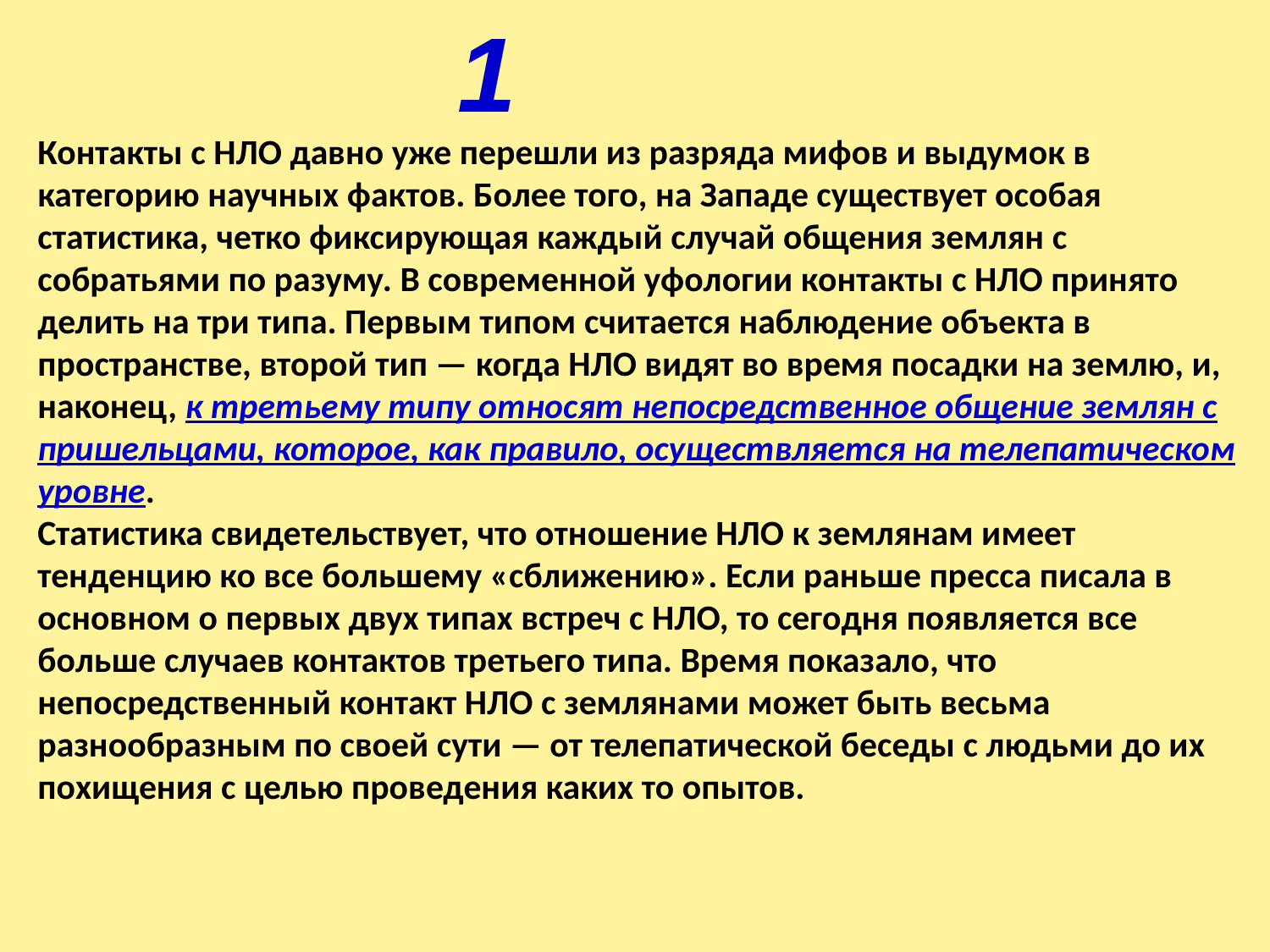

1
Контакты с НЛО давно уже перешли из разряда мифов и выдумок в категорию научных фактов. Более того, на Западе существует особая статистика, четко фиксирующая каждый случай общения землян с собратьями по разуму. В современной уфологии контакты с НЛО принято делить на три типа. Первым типом считается наблюдение объекта в пространстве, второй тип — когда НЛО видят во время посадки на землю, и, наконец, к третьему типу относят непосредственное общение землян с пришельцами, которое, как правило, осуществляется на телепатическом уровне.
Статистика свидетельствует, что отношение НЛО к землянам имеет тенденцию ко все большему «сближению». Если раньше пресса писала в основном о первых двух типах встреч с НЛО, то сегодня появляется все больше случаев контактов третьего типа. Время показало, что непосредственный контакт НЛО с землянами может быть весьма разнообразным по своей сути — от телепатической беседы с людьми до их похищения с целью проведения каких то опытов.